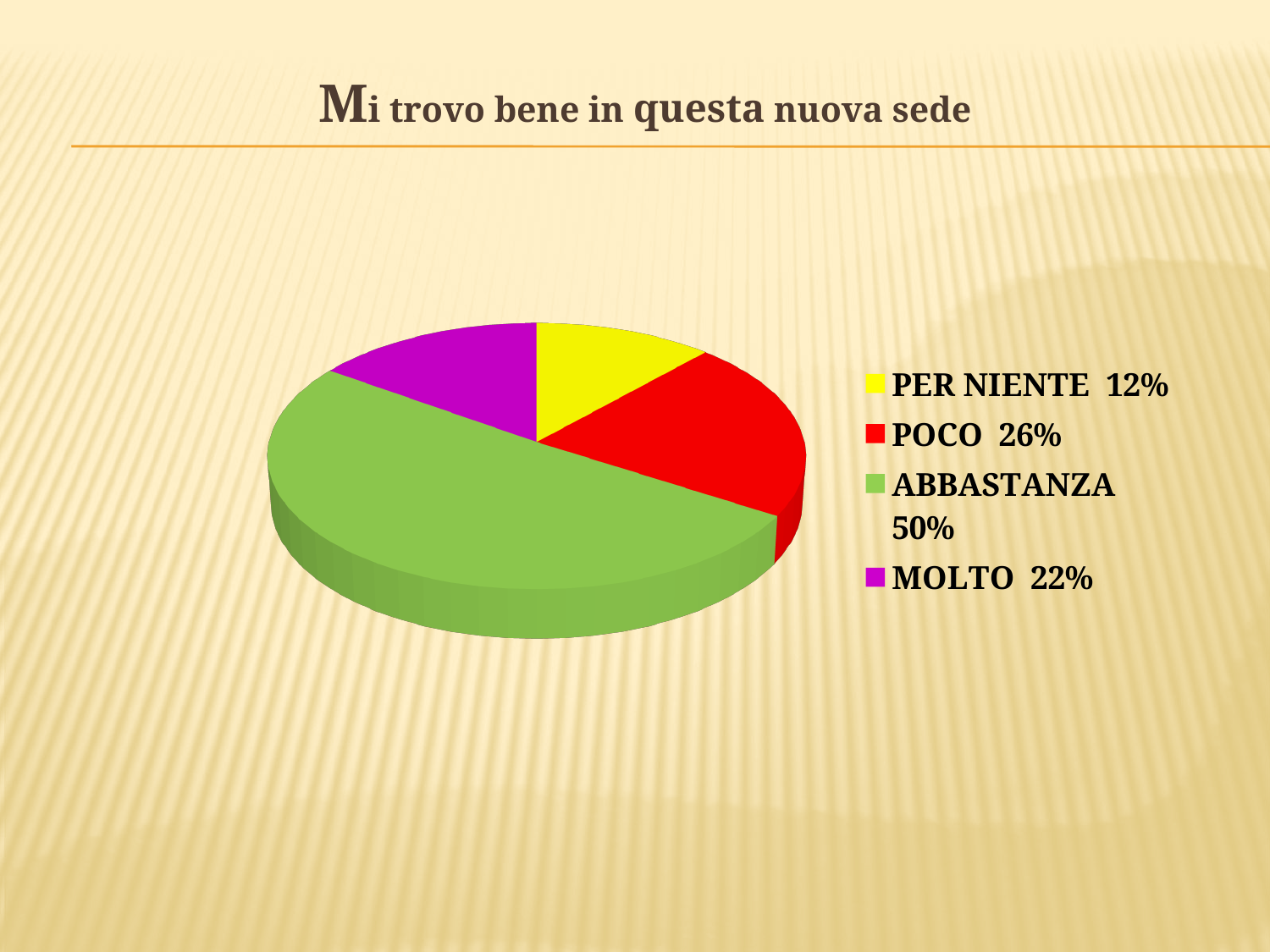

# Mi trovo bene in questa nuova sede

[unsupported chart]